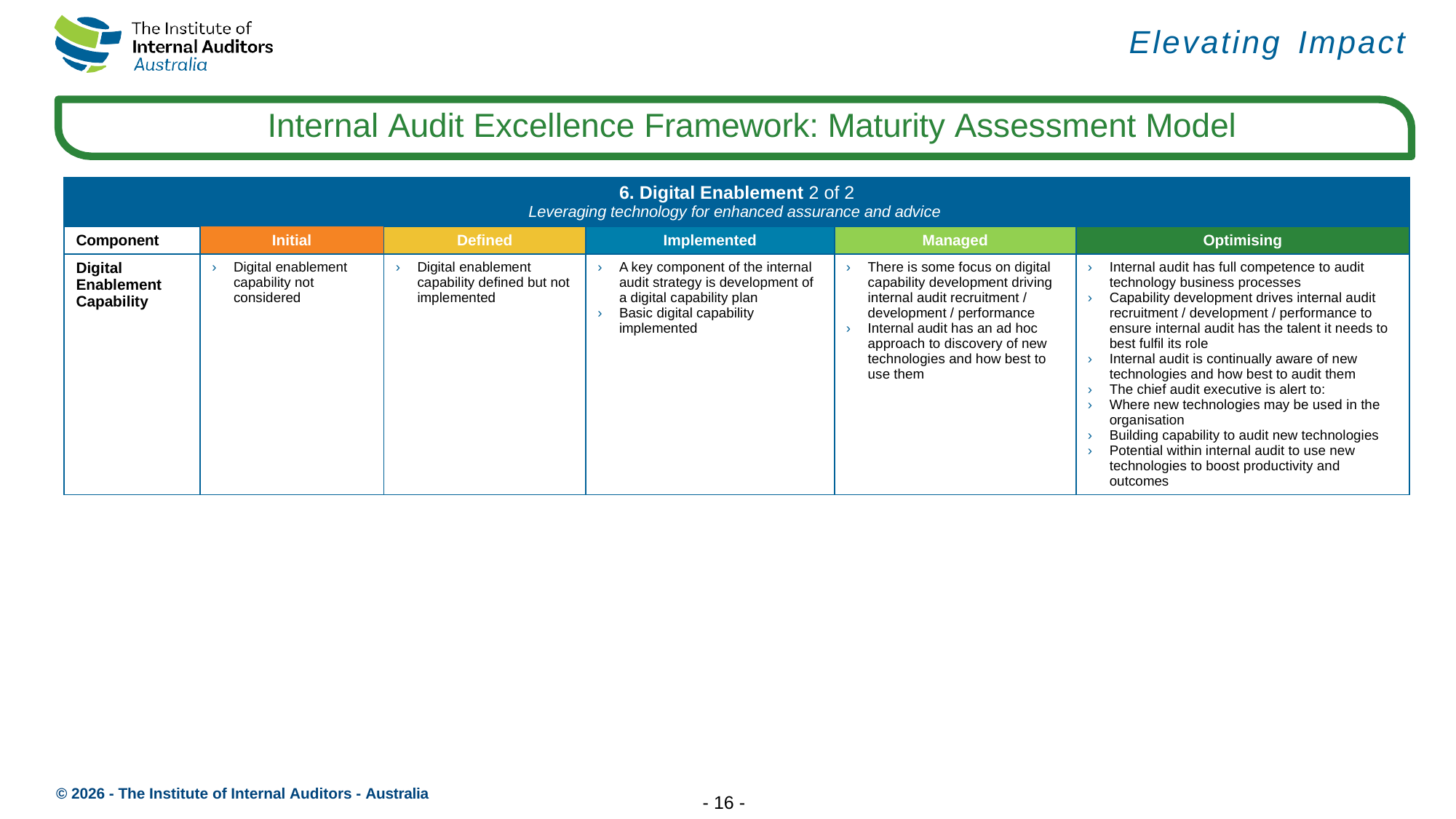

| 6. Digital Enablement 2 of 2 Leveraging technology for enhanced assurance and advice |  |  |  |  |  |
| --- | --- | --- | --- | --- | --- |
| Component | Initial | Defined | Implemented | Managed | Optimising |
| Digital Enablement Capability | Digital enablement capability not considered | Digital enablement capability defined but not implemented | A key component of the internal audit strategy is development of a digital capability plan Basic digital capability implemented | There is some focus on digital capability development driving internal audit recruitment / development / performance Internal audit has an ad hoc approach to discovery of new technologies and how best to use them | Internal audit has full competence to audit technology business processes Capability development drives internal audit recruitment / development / performance to ensure internal audit has the talent it needs to best fulfil its role Internal audit is continually aware of new technologies and how best to audit them The chief audit executive is alert to: Where new technologies may be used in the organisation Building capability to audit new technologies Potential within internal audit to use new technologies to boost productivity and outcomes |
- 16 -